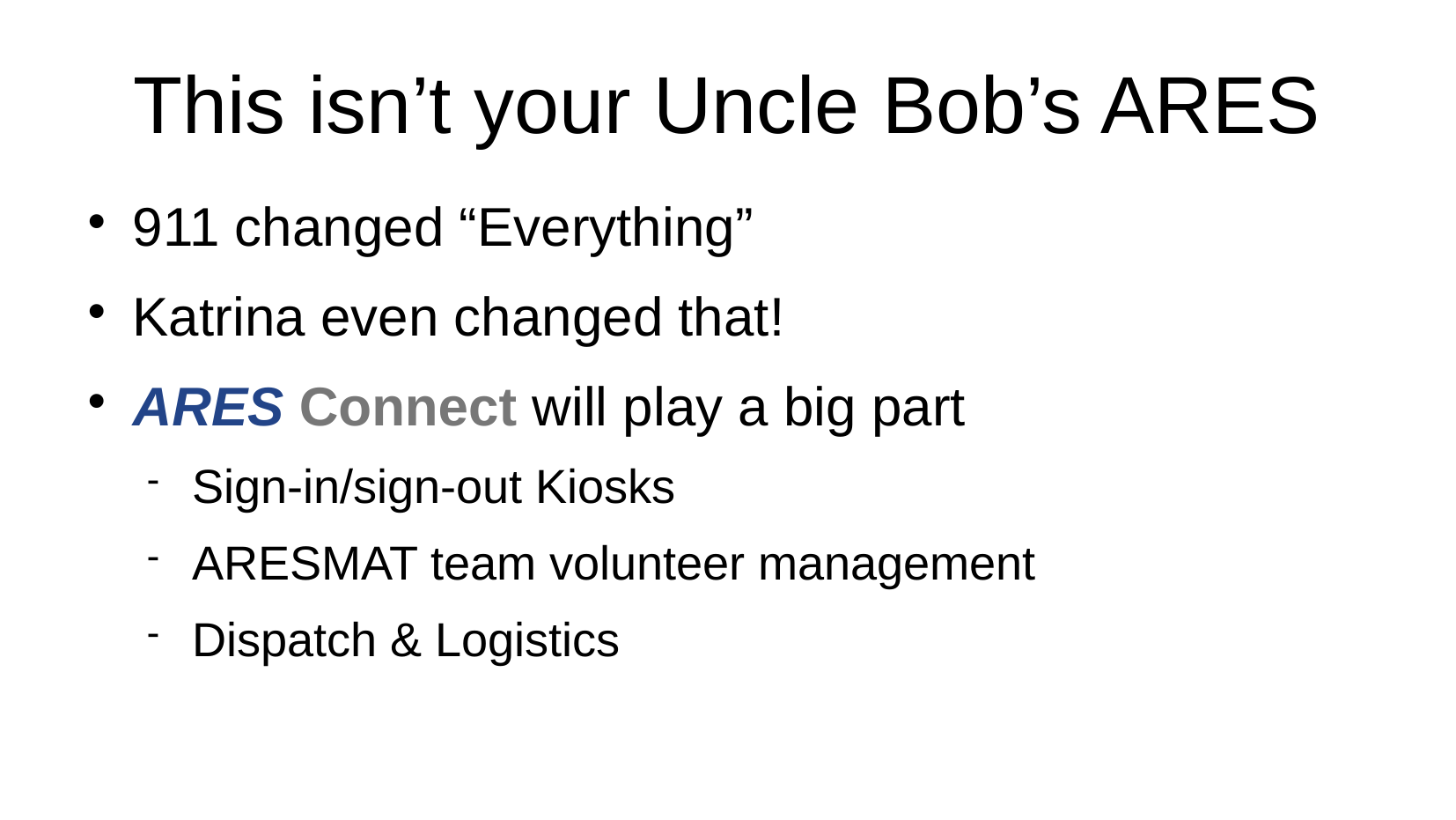

This isn’t your Uncle Bob’s ARES
911 changed “Everything”
Katrina even changed that!
ARES Connect will play a big part
Sign-in/sign-out Kiosks
ARESMAT team volunteer management
Dispatch & Logistics